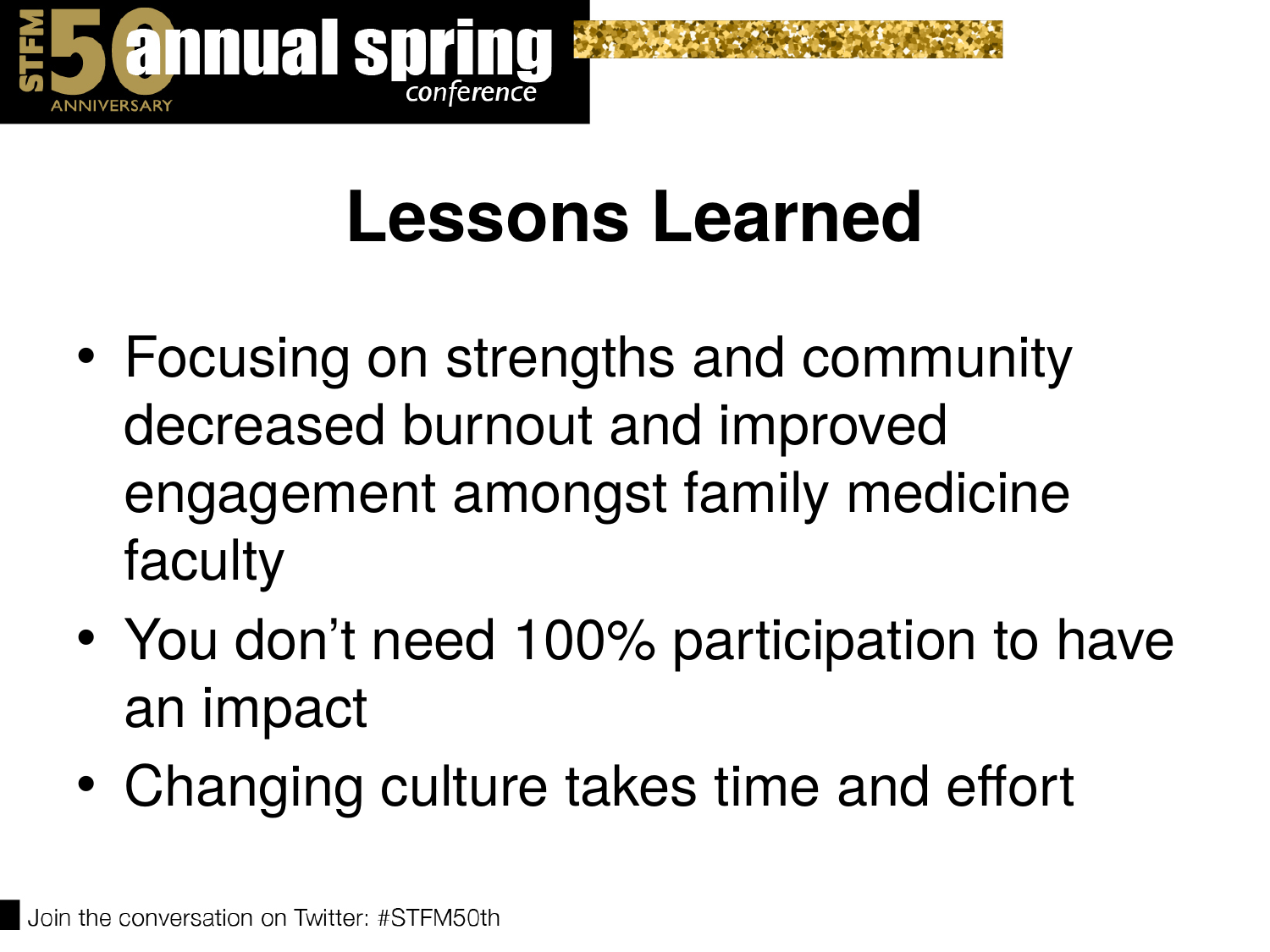

# Lessons Learned
Focusing on strengths and community decreased burnout and improved engagement amongst family medicine faculty
You don’t need 100% participation to have an impact
Changing culture takes time and effort